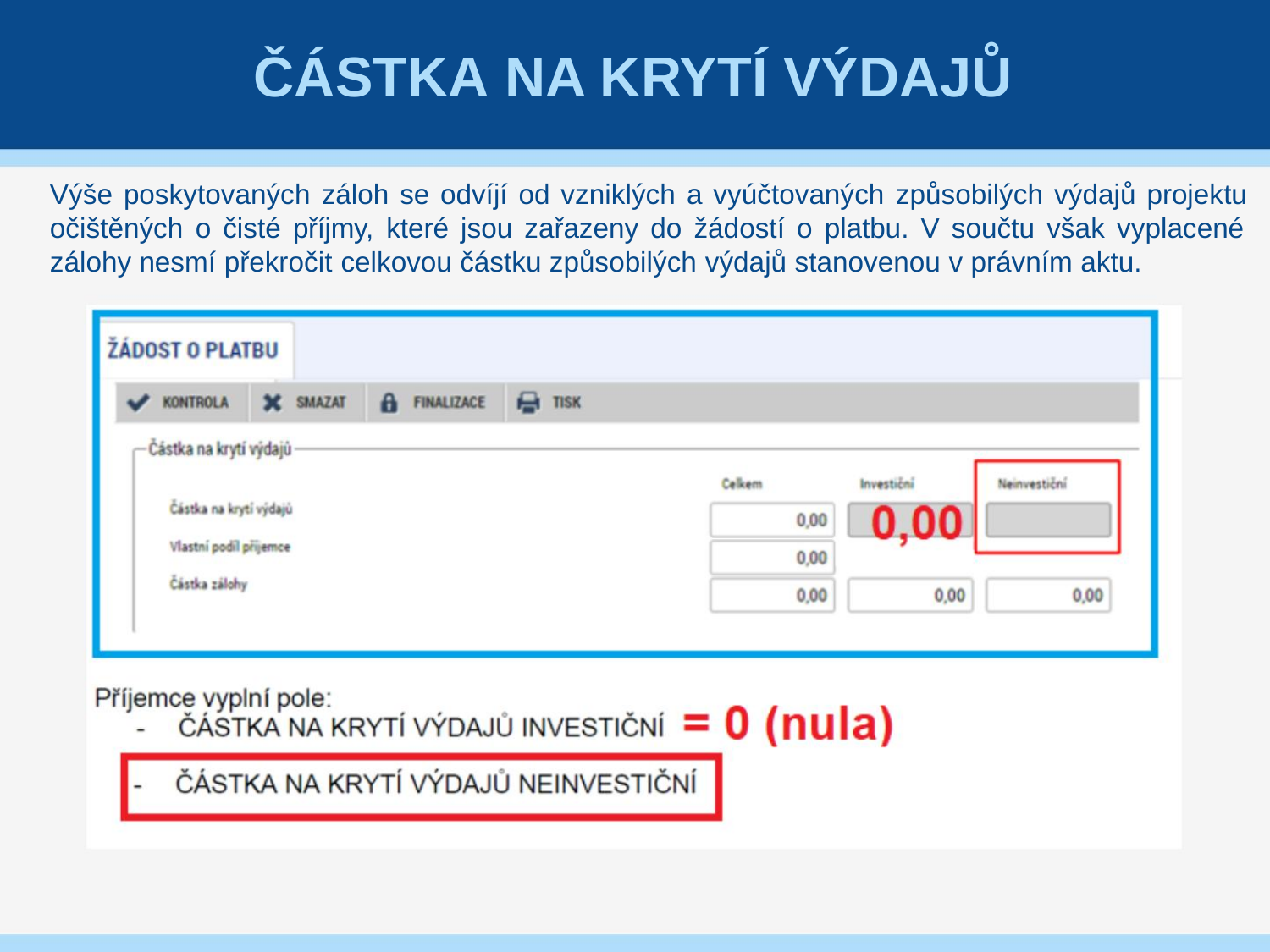

ČÁSTKA NA KRYTÍ VÝDAJŮ
Výše poskytovaných záloh se odvíjí od vzniklých a vyúčtovaných způsobilých výdajů projektu
očištěných o čisté příjmy, které jsou zařazeny do žádostí o platbu. V součtu však vyplacené
zálohy nesmí překročit celkovou částku způsobilých výdajů stanovenou v právním aktu.